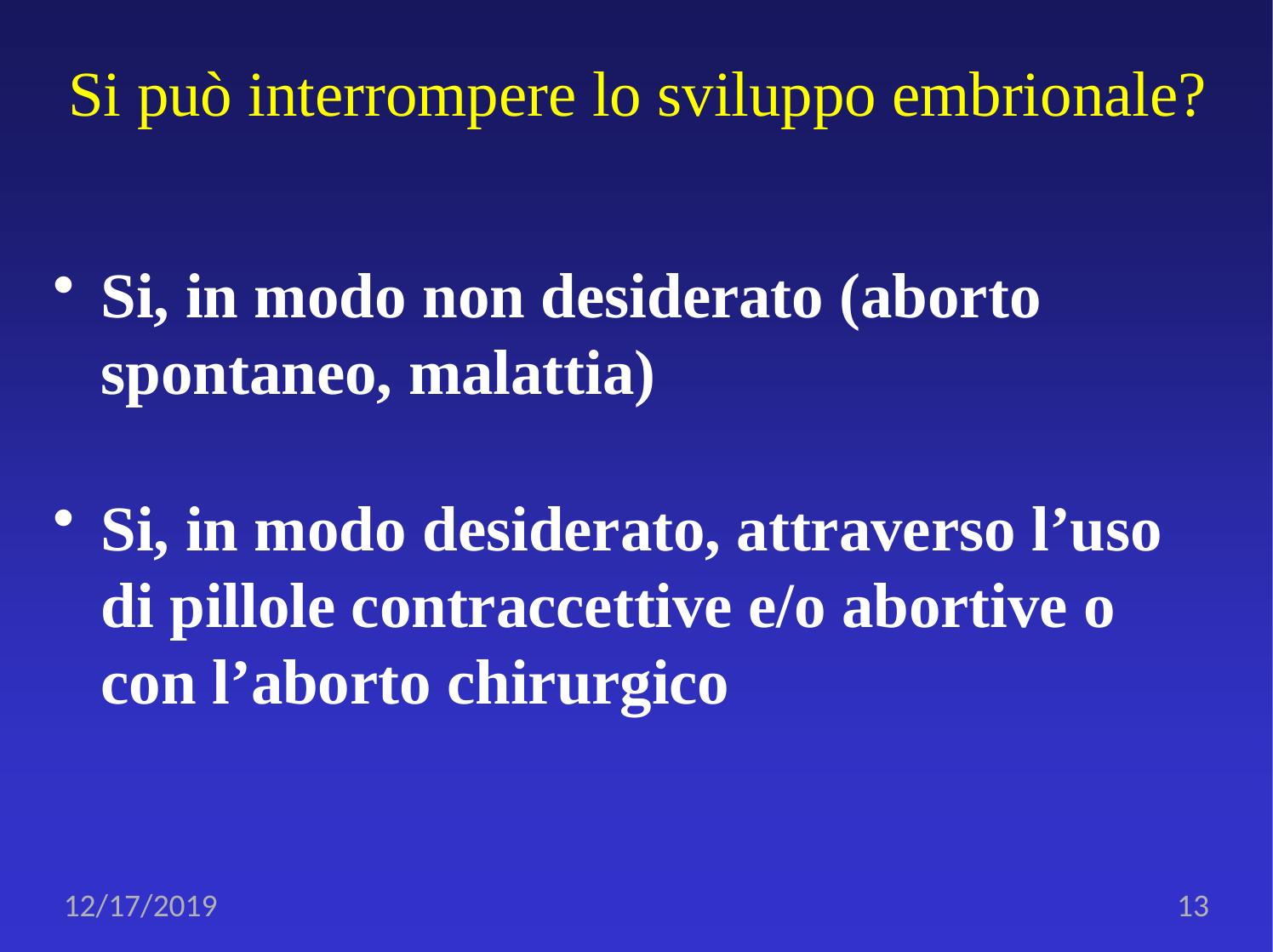

# Si può interrompere lo sviluppo embrionale?
Si, in modo non desiderato (aborto spontaneo, malattia)

Si, in modo desiderato, attraverso l’uso di pillole contraccettive e/o abortive o con l’aborto chirurgico
12/17/2019
13